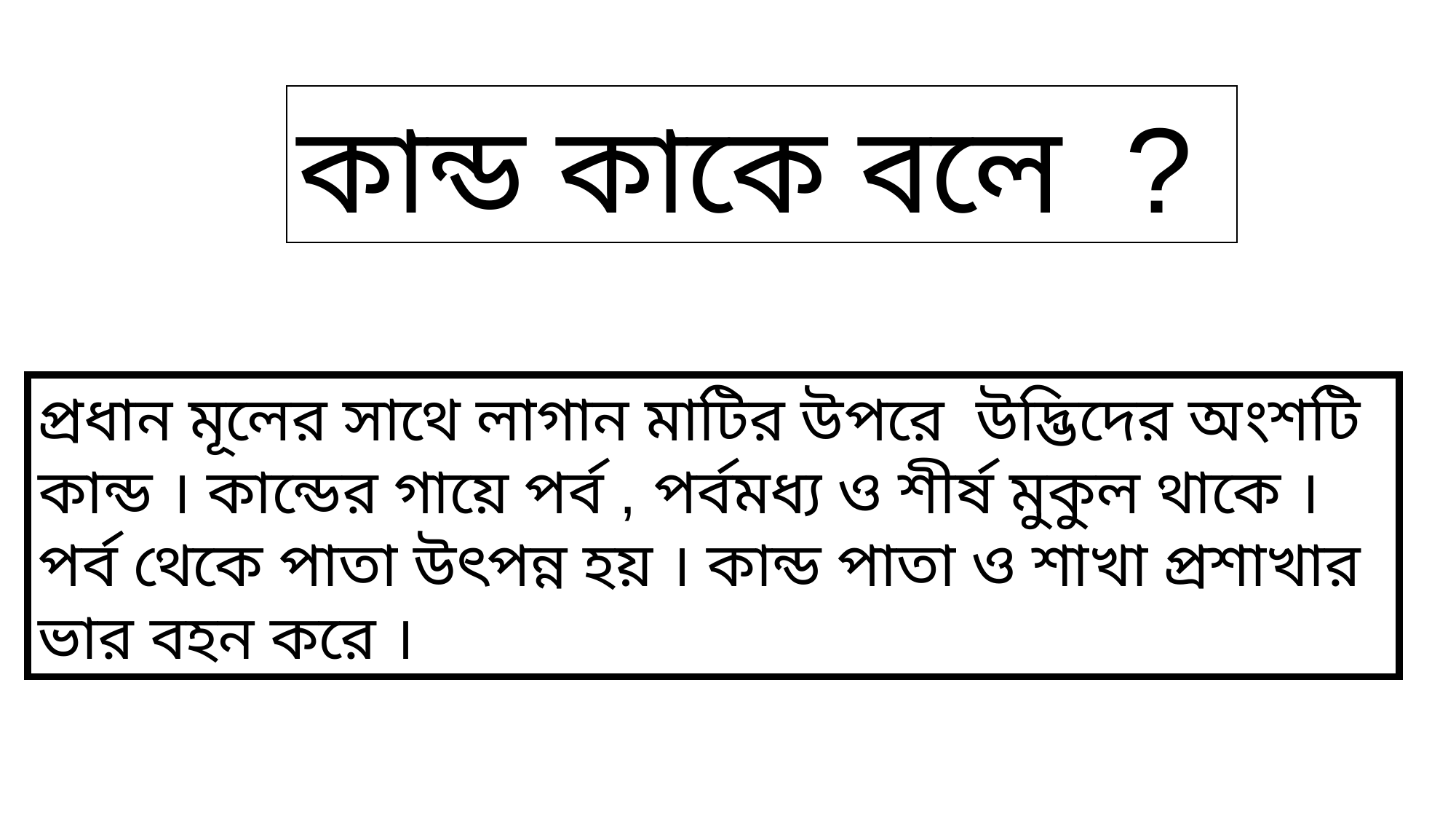

কান্ড কাকে বলে  ?
প্রধান মূলের সাথে লাগান মাটির উপরে  উদ্ভিদের অংশটি কান্ড । কান্ডের গায়ে পর্ব , পর্বমধ্য ও শীর্ষ মুকুল থাকে । পর্ব থেকে পাতা উৎপন্ন হয় । কান্ড পাতা ও শাখা প্রশাখার ভার বহন করে ।